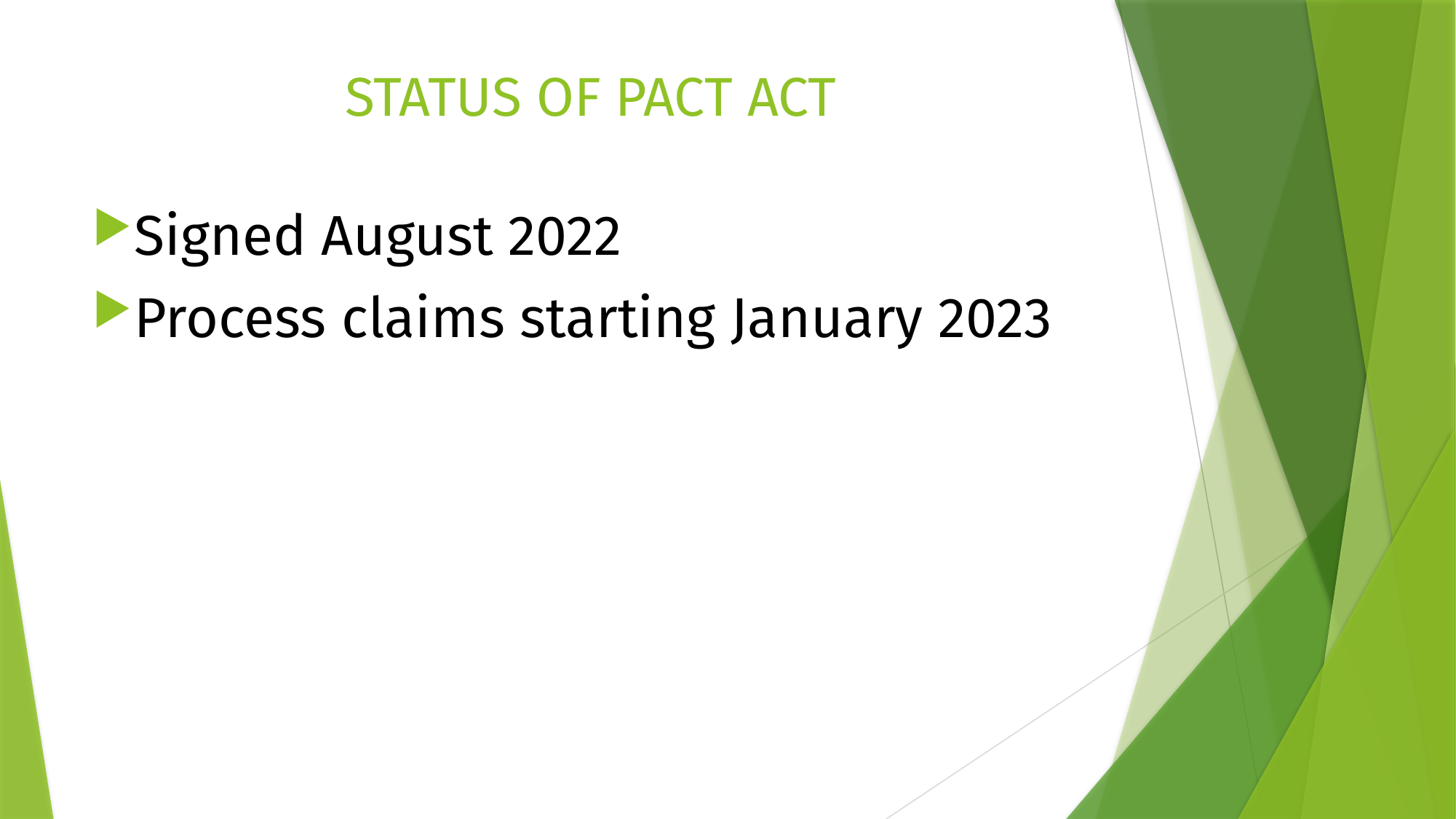

# STATUS OF PACT ACT
Signed August 2022
Process claims starting January 2023